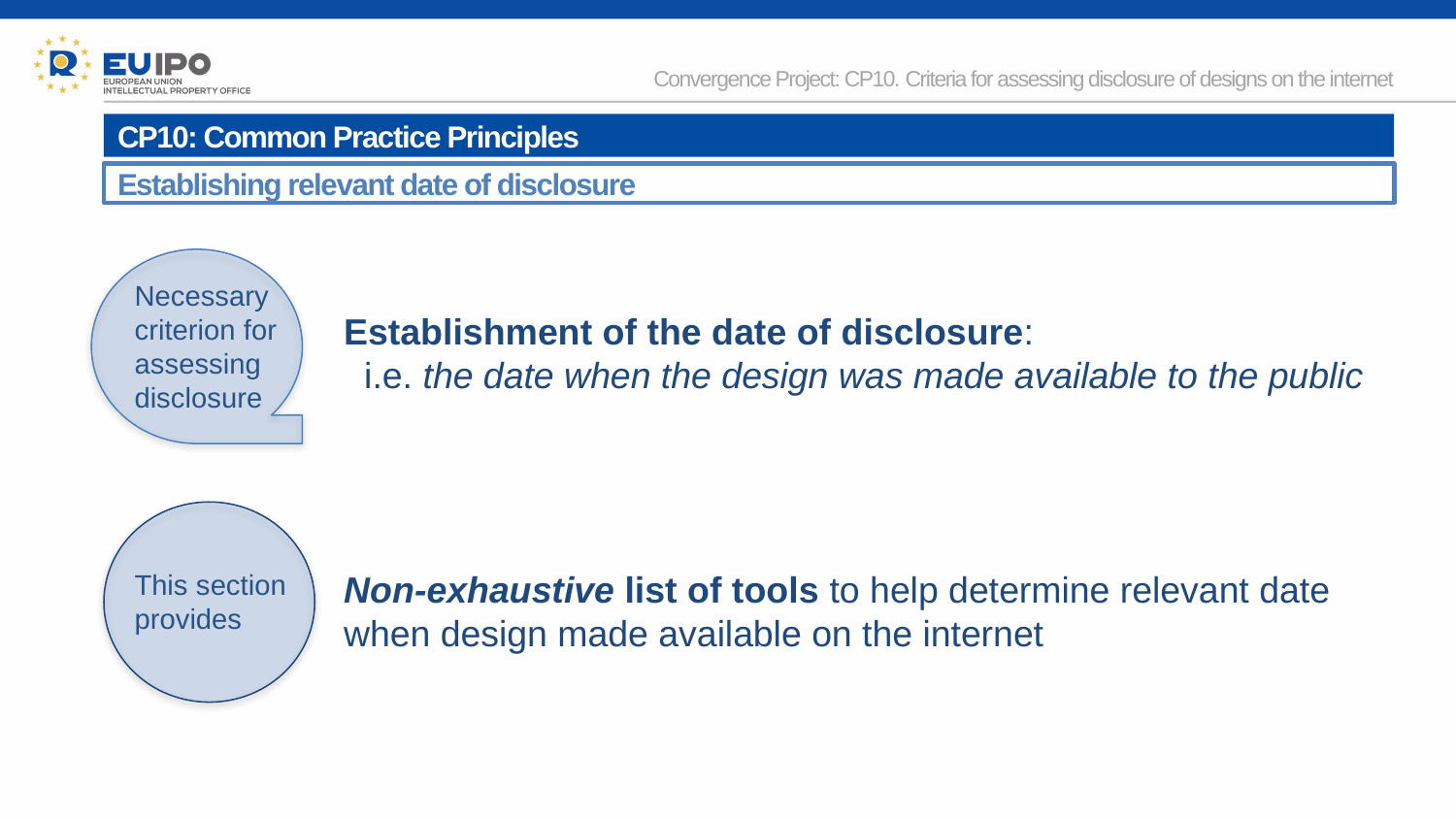

Convergence Project: CP10. Criteria for assessing disclosure of designs on the internet
CP10: Common Practice Principles
Establishing relevant date of disclosure

Necessary criterion for assessing disclosure
Establishment of the date of disclosure:
  i.e. the date when the design was made available to the public

This section provides
Non-exhaustive list of tools to help determine relevant date when design made available on the internet